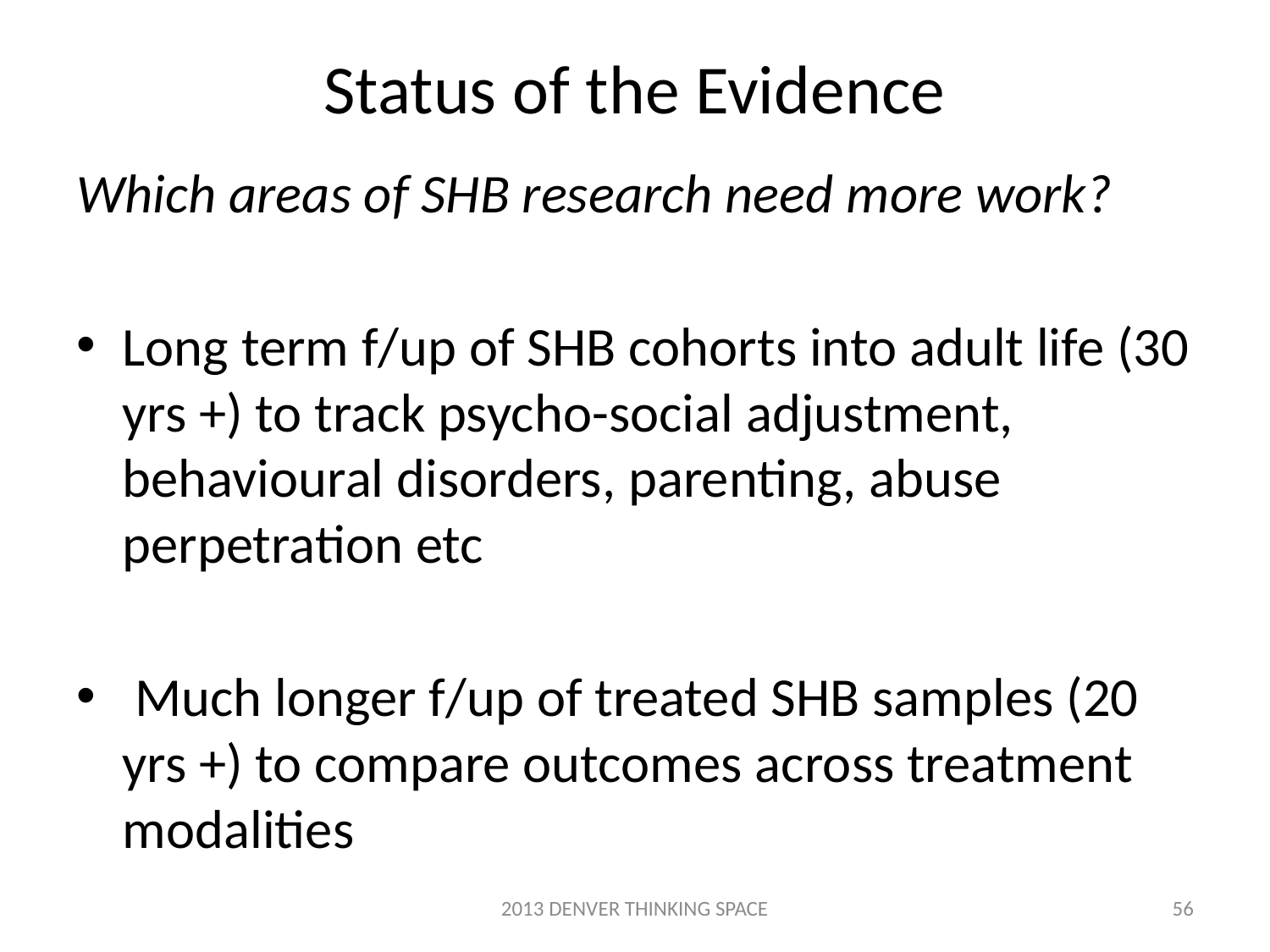

# Status of the Evidence
Which areas of SHB research need more work?

Long term f/up of SHB cohorts into adult life (30 yrs +) to track psycho-social adjustment, behavioural disorders, parenting, abuse perpetration etc

 Much longer f/up of treated SHB samples (20 yrs +) to compare outcomes across treatment modalities
2013 DENVER THINKING SPACE
56